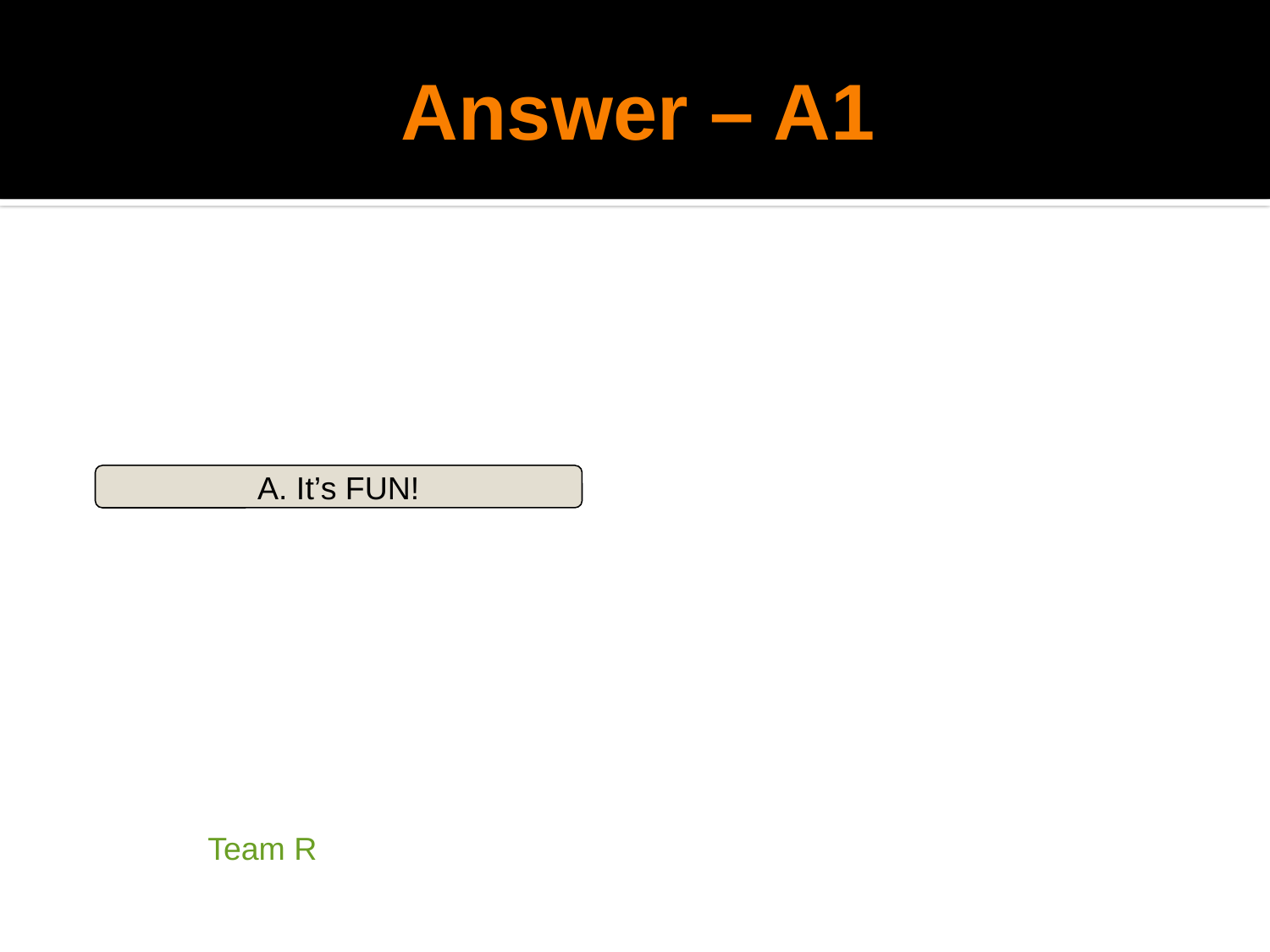

# Answer – A1
A. It’s FUN!
| Team R |  |  |
| --- | --- | --- |